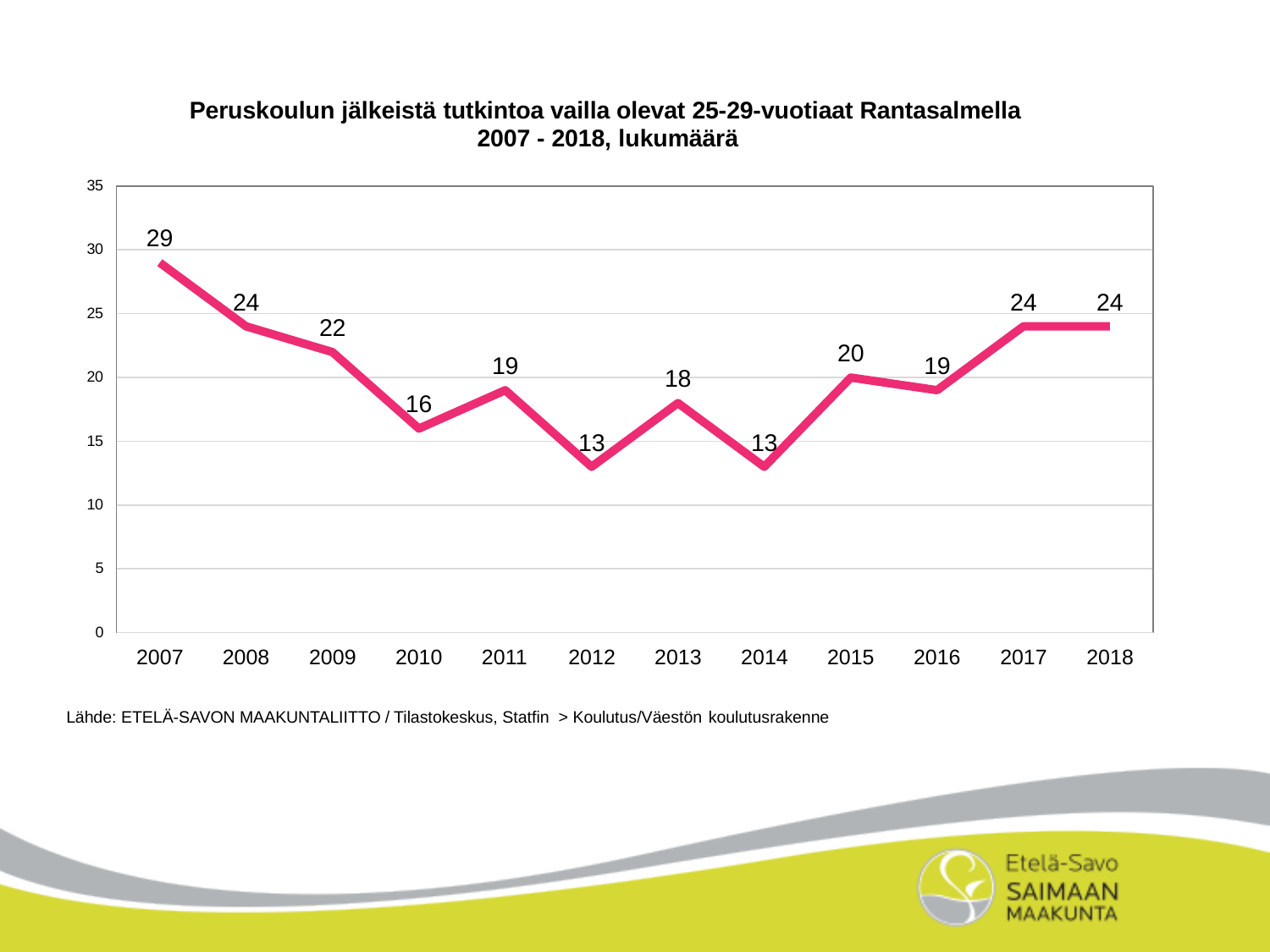

Peruskoulun jälkeistä tutkintoa vailla olevat 25-29-vuotiaat Rantasalmella  2007 - 2018, lukumäärä
35

29
30

24
24
24
25
22

20
19
19
18
20

16
13
13
15

10

5

0

2007
2008
2009
2010
2011
2012
2013
2014
2015
2016
2017
2018
Lähde: ETELÄ-SAVON MAAKUNTALIITTO / Tilastokeskus, Statfin  > Koulutus/Väestön koulutusrakenne